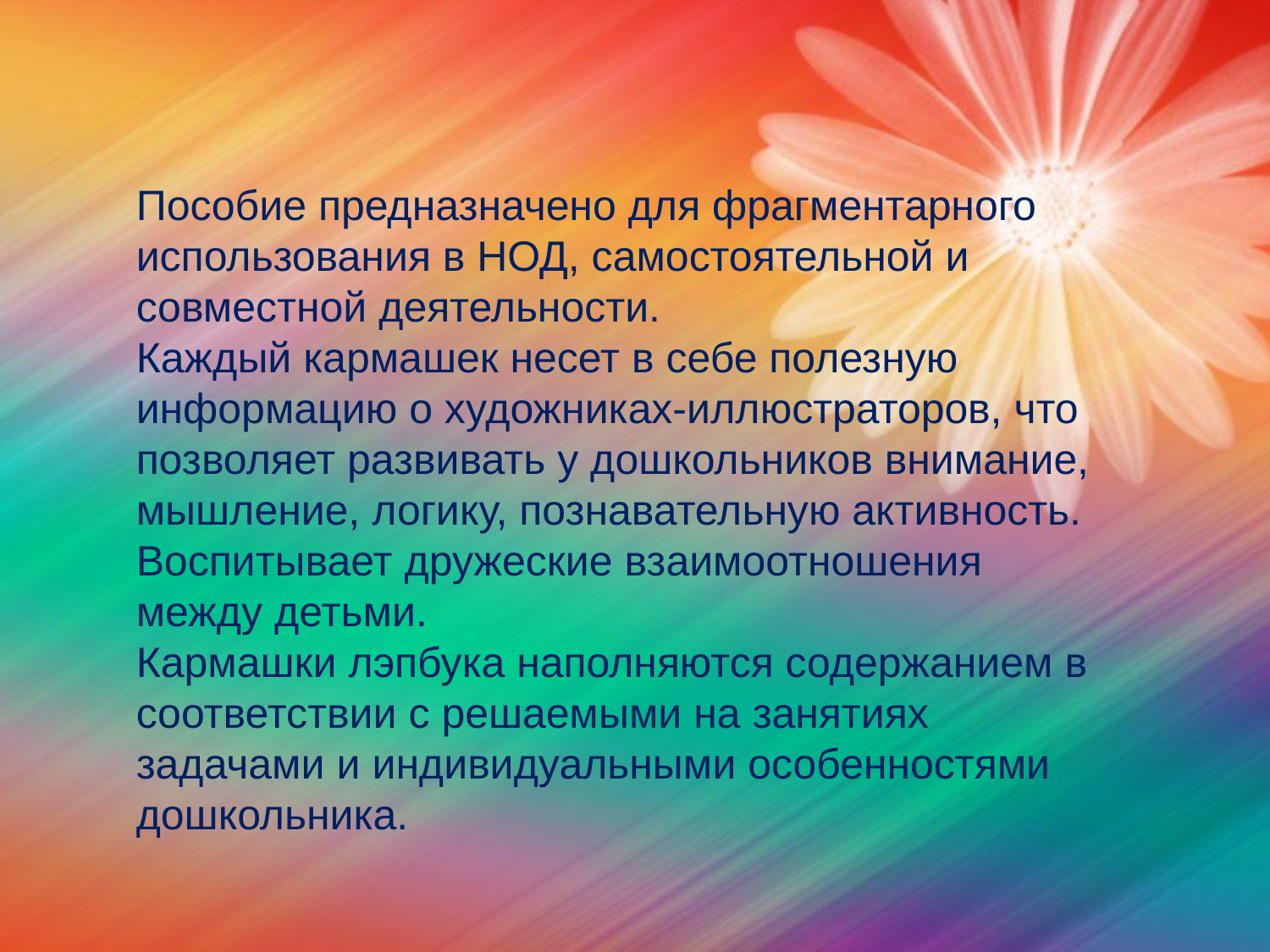

Пособие предназначено для фрагментарного использования в НОД, самостоятельной и совместной деятельности.
Каждый кармашек несет в себе полезную информацию о художниках-иллюстраторов, что позволяет развивать у дошкольников внимание, мышление, логику, познавательную активность. Воспитывает дружеские взаимоотношения между детьми.
Кармашки лэпбука наполняются содержанием в соответствии с решаемыми на занятиях задачами и индивидуальными особенностями дошкольника.